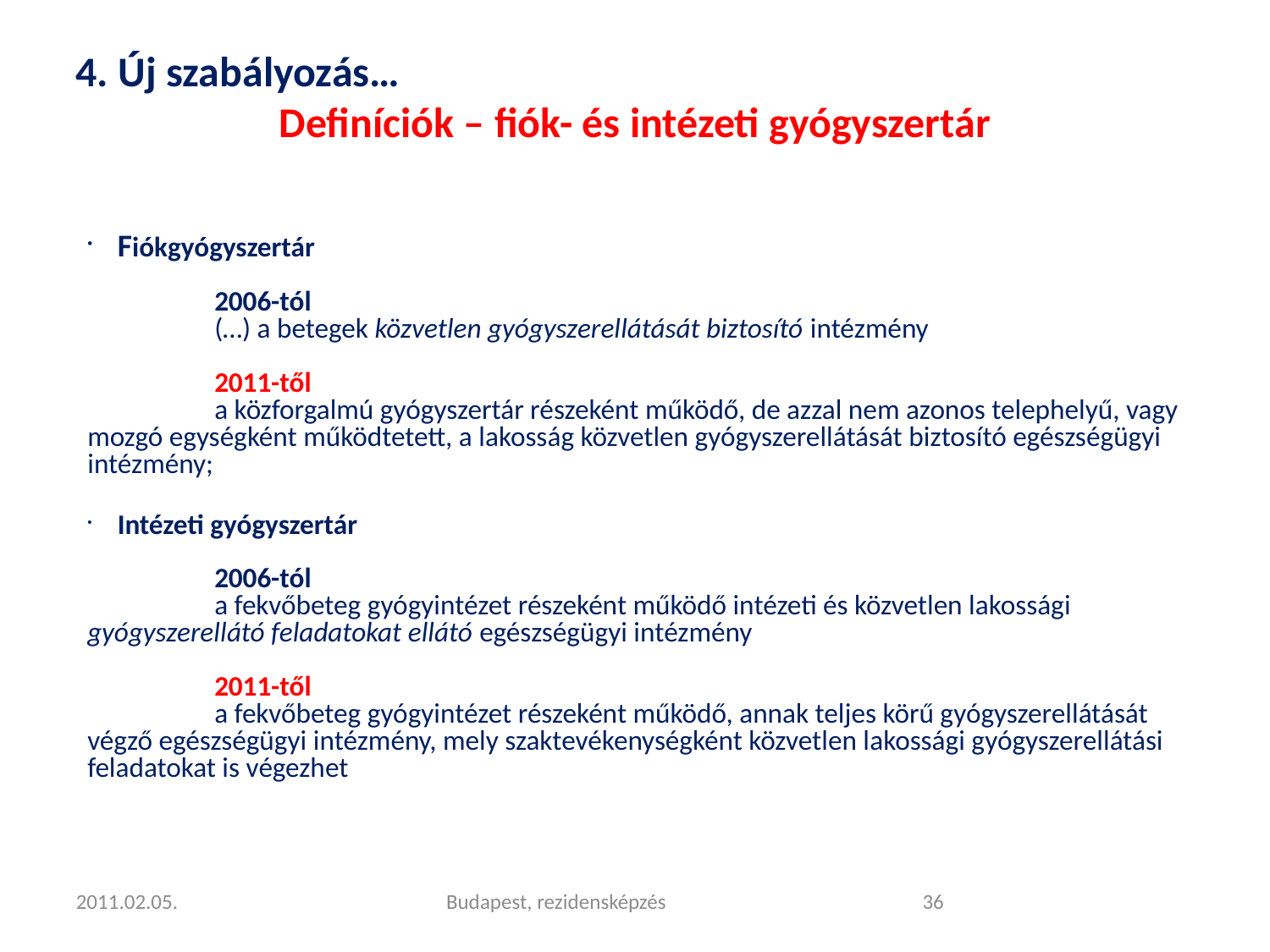

4. Új szabályozás…
Definíciók – fiók- és intézeti gyógyszertár
Fiókgyógyszertár

	2006-tól
	(…) a betegek közvetlen gyógyszerellátását biztosító intézmény

	2011-től
	a közforgalmú gyógyszertár részeként működő, de azzal nem azonos telephelyű, vagy mozgó egységként működtetett, a lakosság közvetlen gyógyszerellátását biztosító egészségügyi intézmény;

Intézeti gyógyszertár

	2006-tól
	a fekvőbeteg gyógyintézet részeként működő intézeti és közvetlen lakossági gyógyszerellátó feladatokat ellátó egészségügyi intézmény

	2011-től
	a fekvőbeteg gyógyintézet részeként működő, annak teljes körű gyógyszerellátását végző egészségügyi intézmény, mely szaktevékenységként közvetlen lakossági gyógyszerellátási feladatokat is végezhet

2011.02.05.
Budapest, rezidensképzés
36